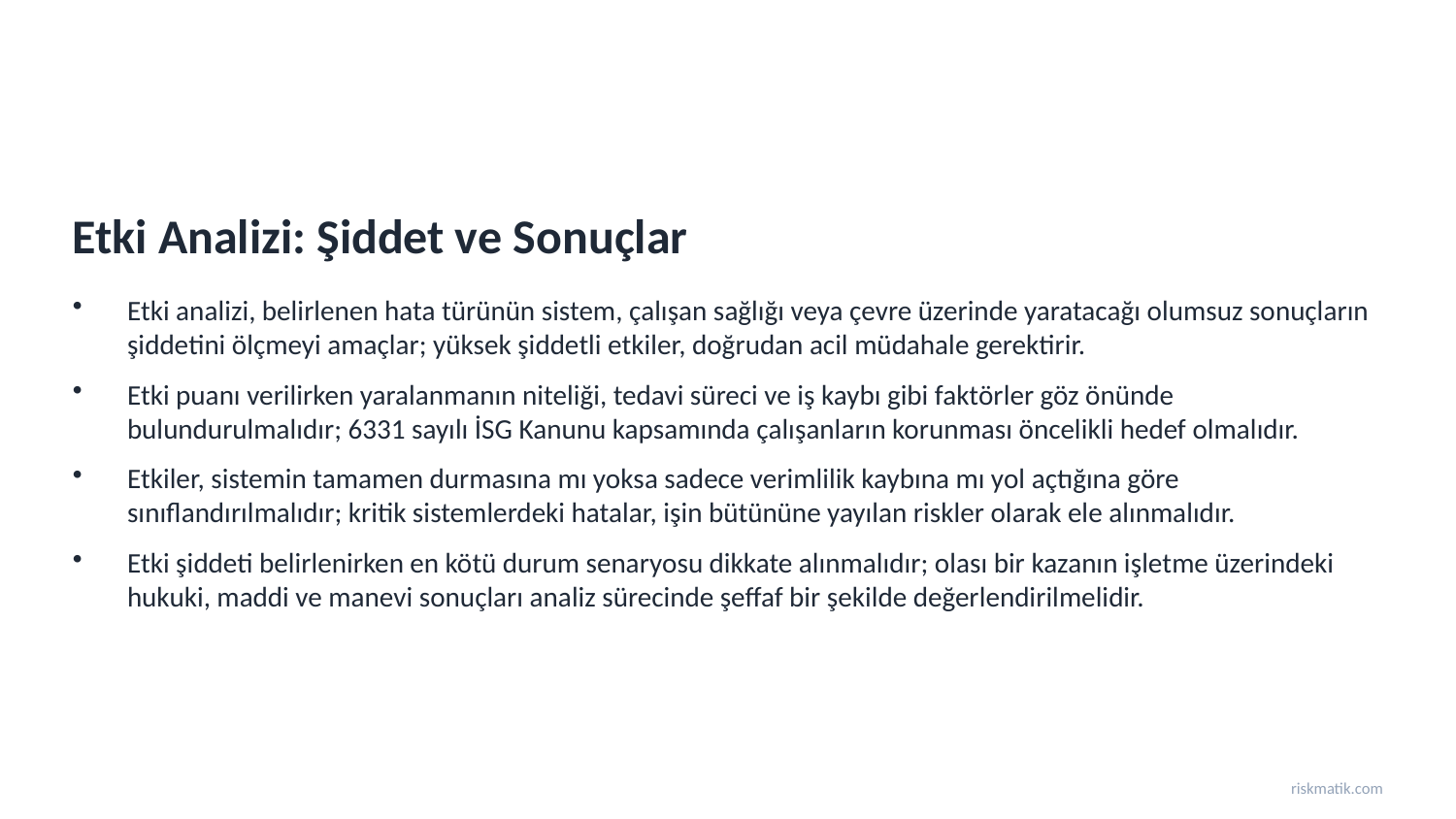

Etki Analizi: Şiddet ve Sonuçlar
Etki analizi, belirlenen hata türünün sistem, çalışan sağlığı veya çevre üzerinde yaratacağı olumsuz sonuçların şiddetini ölçmeyi amaçlar; yüksek şiddetli etkiler, doğrudan acil müdahale gerektirir.
Etki puanı verilirken yaralanmanın niteliği, tedavi süreci ve iş kaybı gibi faktörler göz önünde bulundurulmalıdır; 6331 sayılı İSG Kanunu kapsamında çalışanların korunması öncelikli hedef olmalıdır.
Etkiler, sistemin tamamen durmasına mı yoksa sadece verimlilik kaybına mı yol açtığına göre sınıflandırılmalıdır; kritik sistemlerdeki hatalar, işin bütününe yayılan riskler olarak ele alınmalıdır.
Etki şiddeti belirlenirken en kötü durum senaryosu dikkate alınmalıdır; olası bir kazanın işletme üzerindeki hukuki, maddi ve manevi sonuçları analiz sürecinde şeffaf bir şekilde değerlendirilmelidir.
riskmatik.com